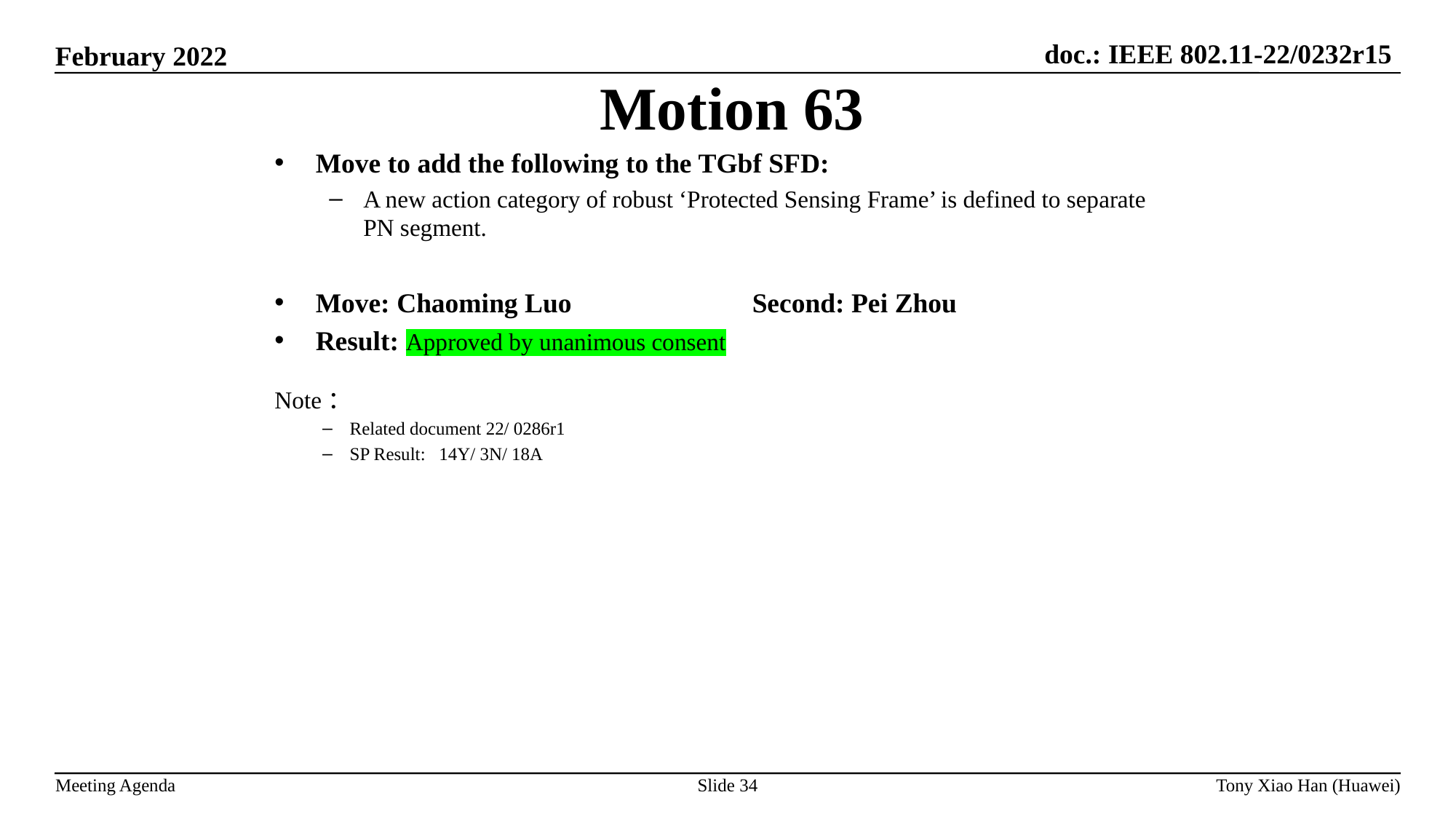

Motion 63

Move to add the following to the TGbf SFD:
A new action category of robust ‘Protected Sensing Frame’ is defined to separate PN segment.

Move: Chaoming Luo 		Second: Pei Zhou
Result: Approved by unanimous consent

Note：
Related document 22/ 0286r1
SP Result:   14Y/ 3N/ 18A